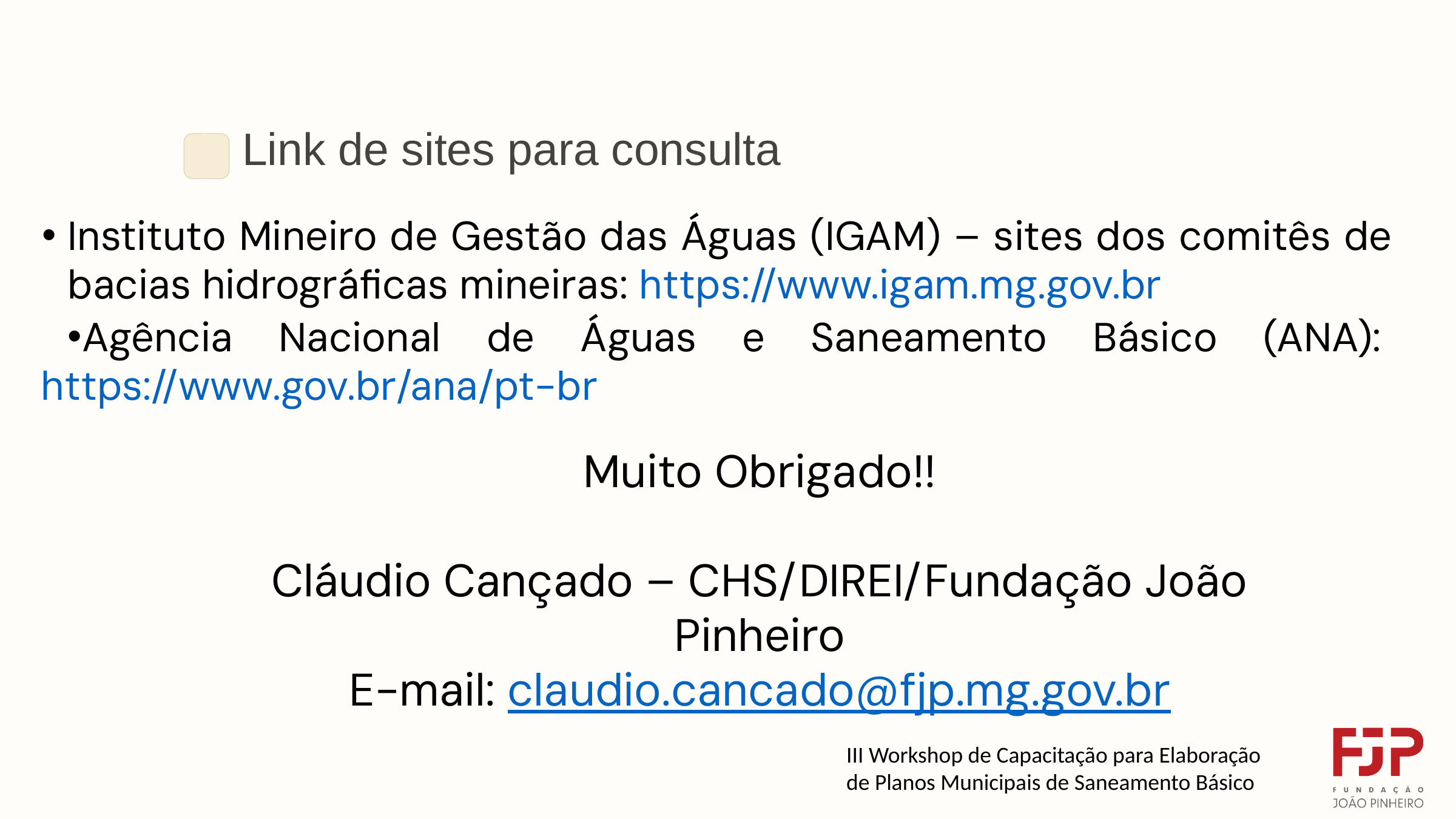

Link de sites para consulta
Instituto Mineiro de Gestão das Águas (IGAM) – sites dos comitês de bacias hidrográficas mineiras: https://www.igam.mg.gov.br
Agência Nacional de Águas e Saneamento Básico (ANA): https://www.gov.br/ana/pt-br
Muito Obrigado!!

Cláudio Cançado – CHS/DIREI/Fundação João Pinheiro
E-mail: claudio.cancado@fjp.mg.gov.br